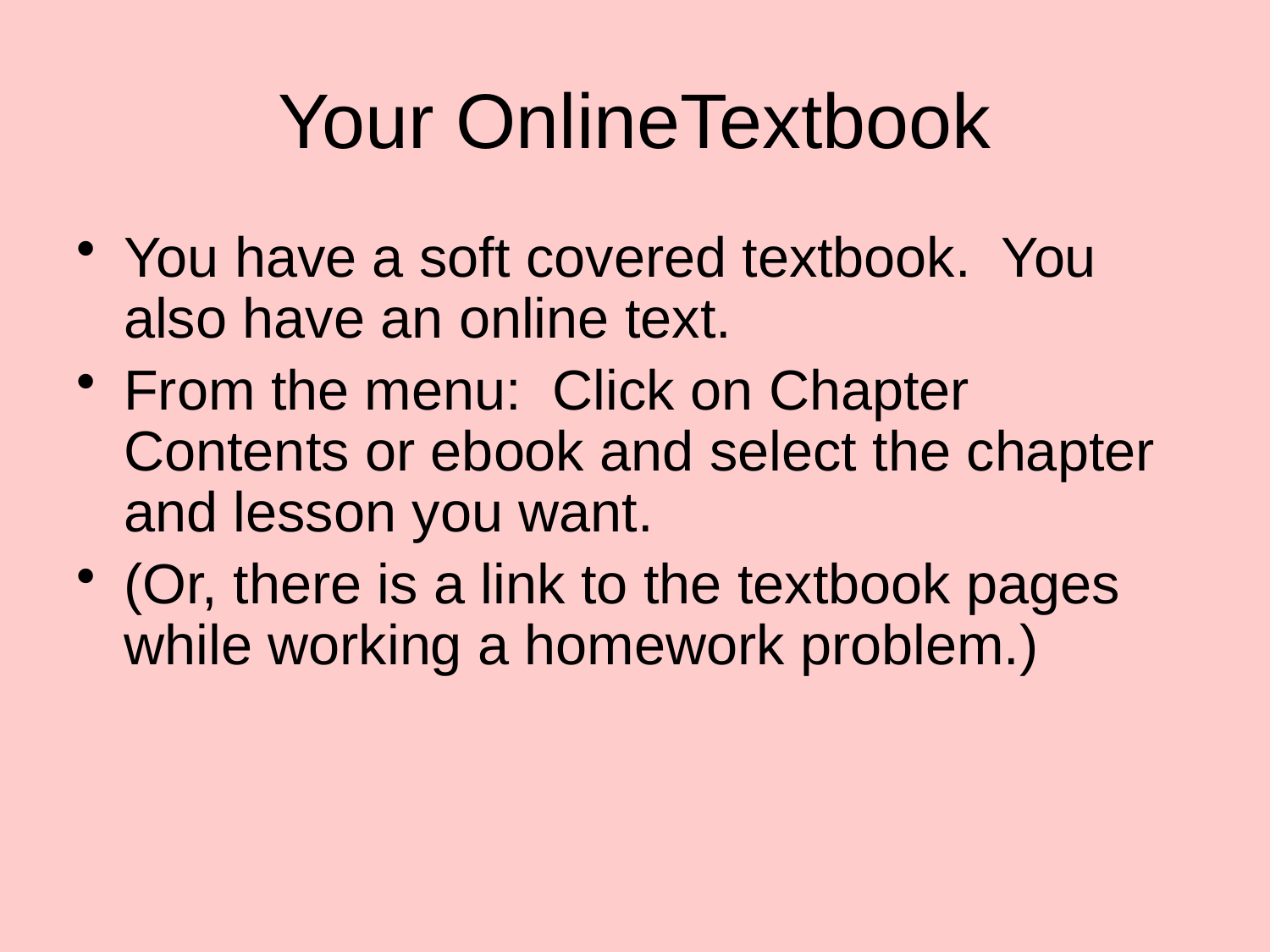

Your OnlineTextbook
You have a soft covered textbook.  You also have an online text.
From the menu:  Click on Chapter Contents or ebook and select the chapter and lesson you want.
(Or, there is a link to the textbook pages while working a homework problem.)